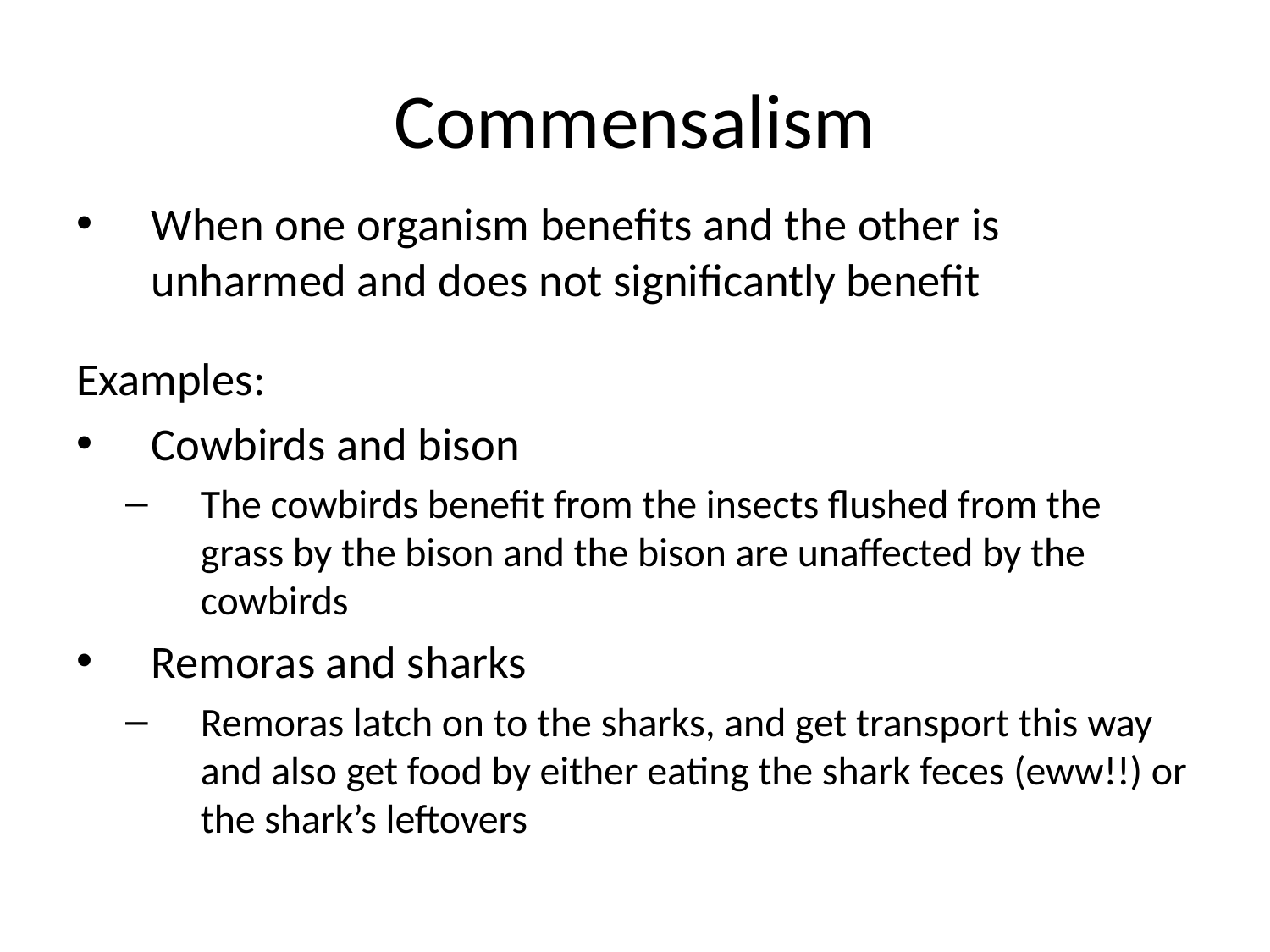

# Commensalism
When one organism benefits and the other is unharmed and does not significantly benefit

Examples:
Cowbirds and bison
The cowbirds benefit from the insects flushed from the grass by the bison and the bison are unaffected by the cowbirds
Remoras and sharks
Remoras latch on to the sharks, and get transport this way and also get food by either eating the shark feces (eww!!) or the shark’s leftovers